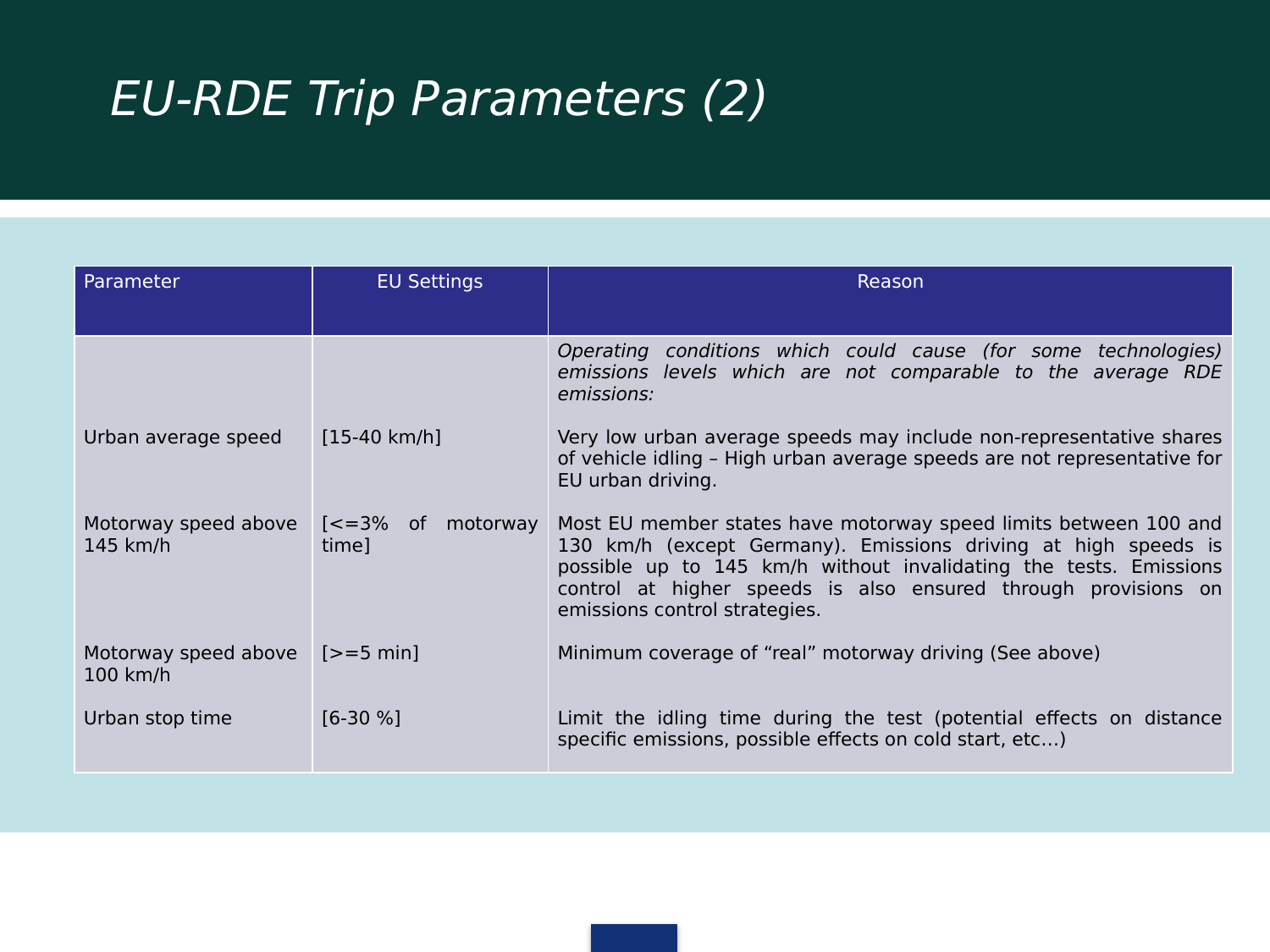

EU-RDE Trip Parameters (2)
| Parameter | EU Settings | Reason |
| --- | --- | --- |
| Urban average speed Motorway speed above 145 km/h Motorway speed above 100 km/h Urban stop time | [15-40 km/h] [<=3% of motorway time] [>=5 min] [6-30 %] | Operating conditions which could cause (for some technologies) emissions levels which are not comparable to the average RDE emissions: Very low urban average speeds may include non-representative shares of vehicle idling – High urban average speeds are not representative for EU urban driving. Most EU member states have motorway speed limits between 100 and 130 km/h (except Germany). Emissions driving at high speeds is possible up to 145 km/h without invalidating the tests. Emissions control at higher speeds is also ensured through provisions on emissions control strategies. Minimum coverage of “real” motorway driving (See above) Limit the idling time during the test (potential effects on distance specific emissions, possible effects on cold start, etc…) |